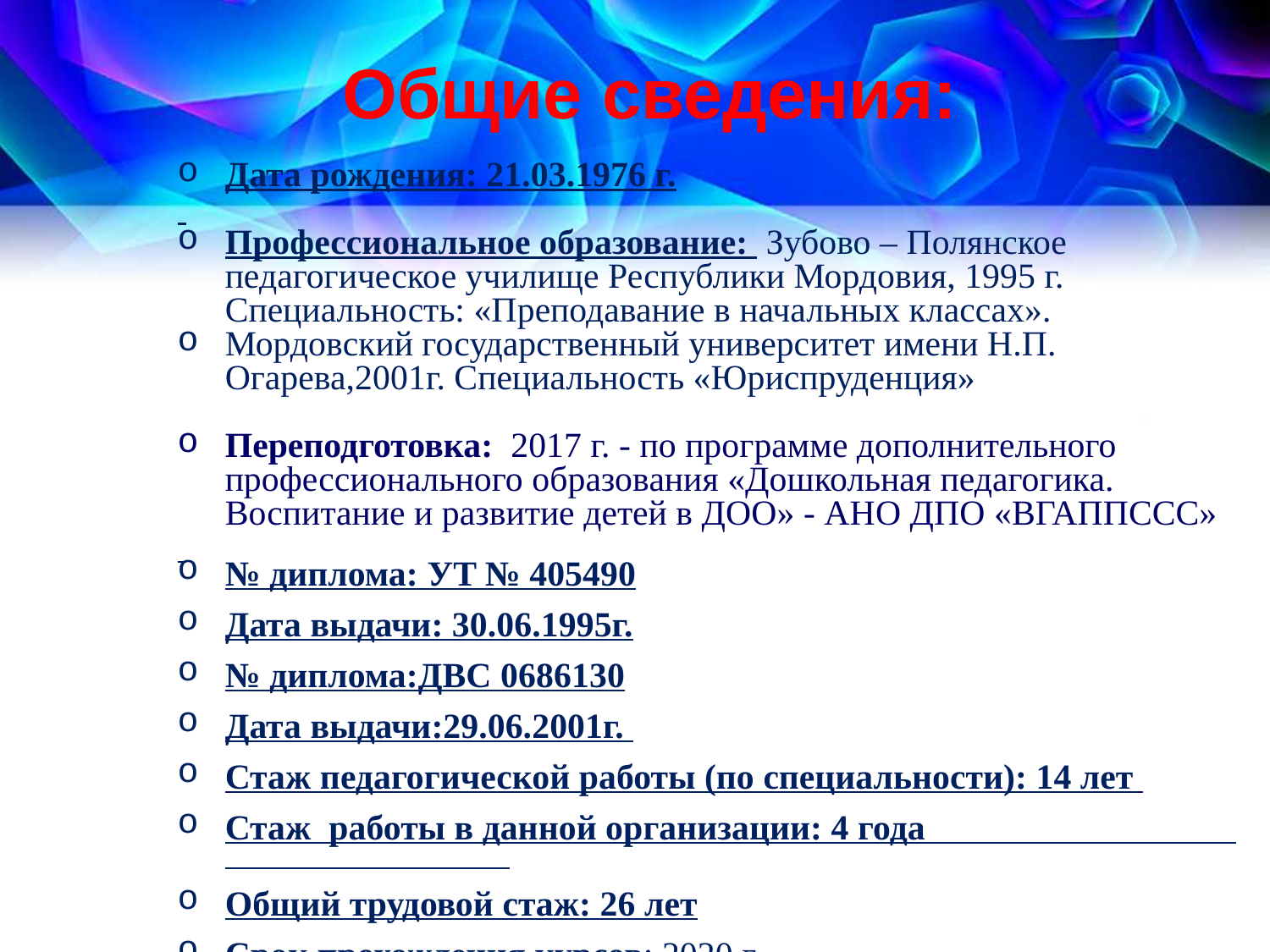

Общие сведения:
Дата рождения: 21.03.1976 г.

Профессиональное образование:  Зубово – Полянское педагогическое училище Республики Мордовия, 1995 г. Специальность: «Преподавание в начальных классах».
Мордовский государственный университет имени Н.П. Огарева,2001г. Специальность «Юриспруденция»

Переподготовка:  2017 г. - по программе дополнительного  профессионального образования «Дошкольная педагогика. Воспитание и развитие детей в ДОО» - АНО ДПО «ВГАППССС»

№ диплома: УT № 405490

Дата выдачи: 30.06.1995г.

№ диплома:ДВС 0686130

Дата выдачи:29.06.2001г.

Стаж педагогической работы (по специальности): 14 лет

Стаж  работы в данной организации: 4 года

Общий трудовой стаж: 26 лет

Срок прохождения курсов: 2020 г.